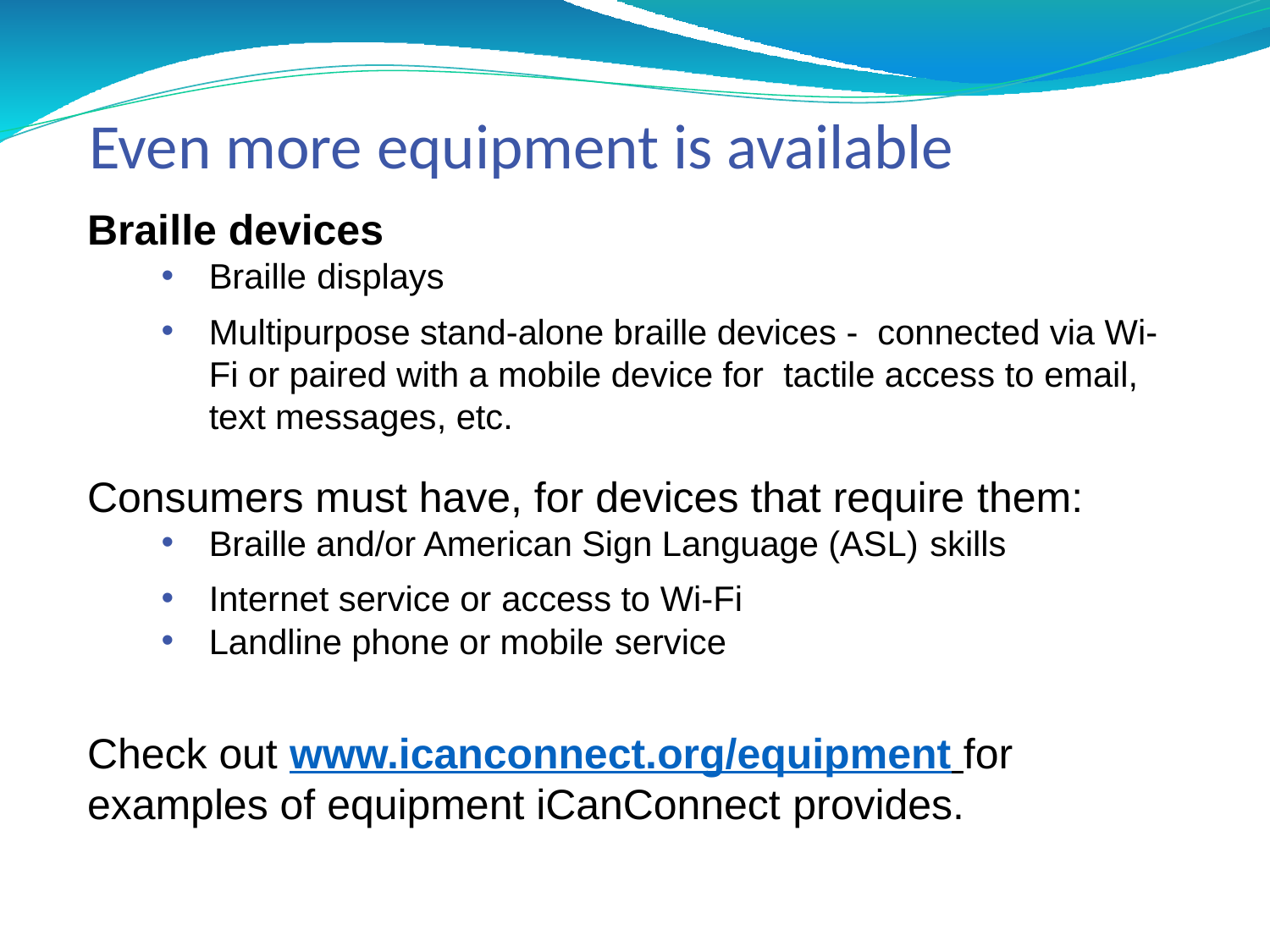

# Even more equipment is available
Braille devices
Braille displays
Multipurpose stand-alone braille devices -  connected via Wi-Fi or paired with a mobile device for  tactile access to email, text messages, etc.
Consumers must have, for devices that require them:
Braille and/or American Sign Language (ASL) skills
Internet service or access to Wi-Fi
Landline phone or mobile service

Check out www.icanconnect.org/equipment for examples of equipment iCanConnect provides.